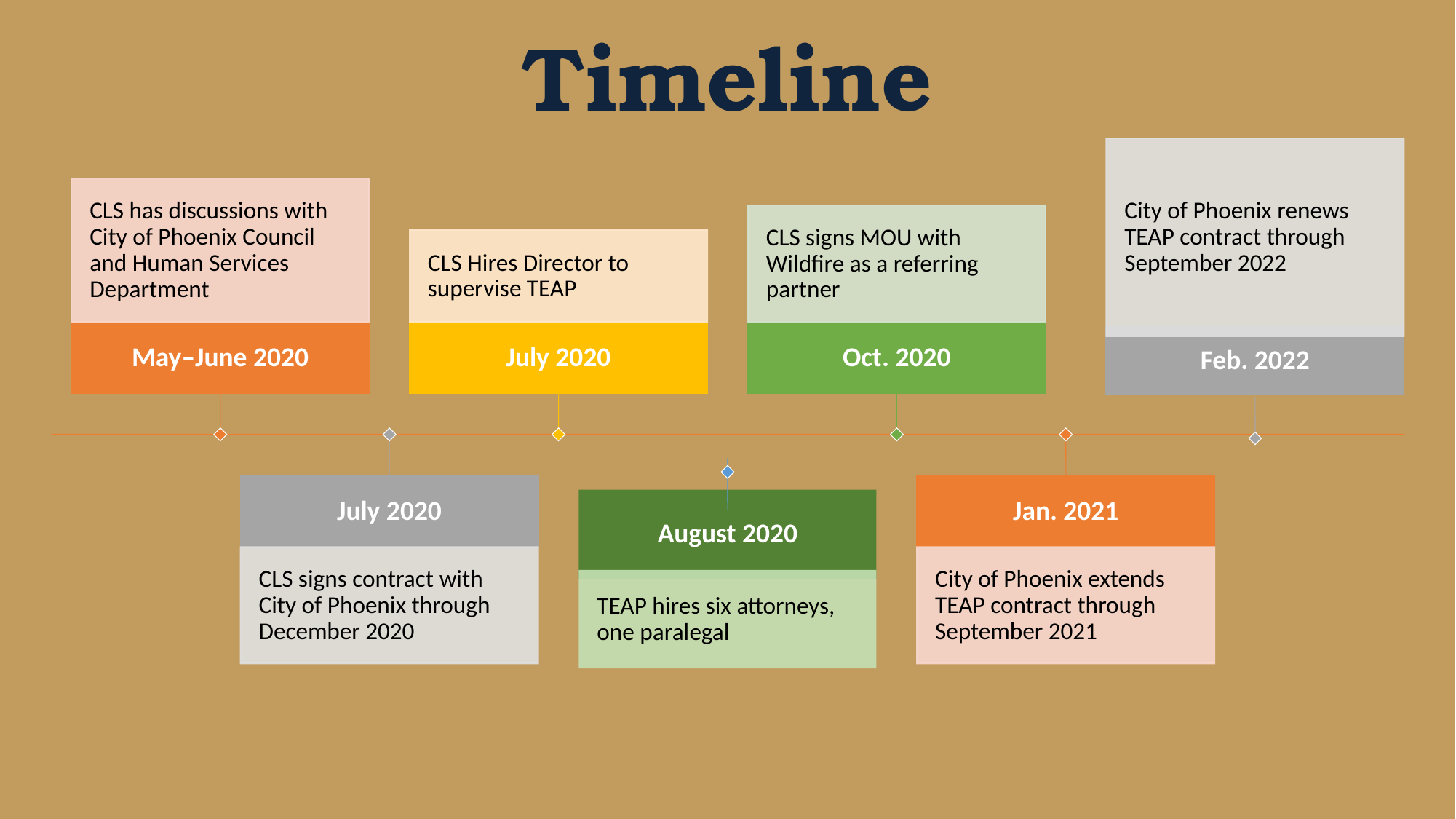

Timeline
May–June 2020
CLS has discussions with City of Phoenix Council and Human Services Department
July 2020
CLS signs contract with City of Phoenix through December 2020
July 2020
CLS Hires Director to supervise TEAP
August 2020
TEAP hires six attorneys, one paralegal
Oct. 2020
CLS signs MOU with Wildfire as a referring partner
Jan. 2021
City of Phoenix extends TEAP contract through September 2021
Feb. 2022
City of Phoenix renews TEAP contract through September 2022